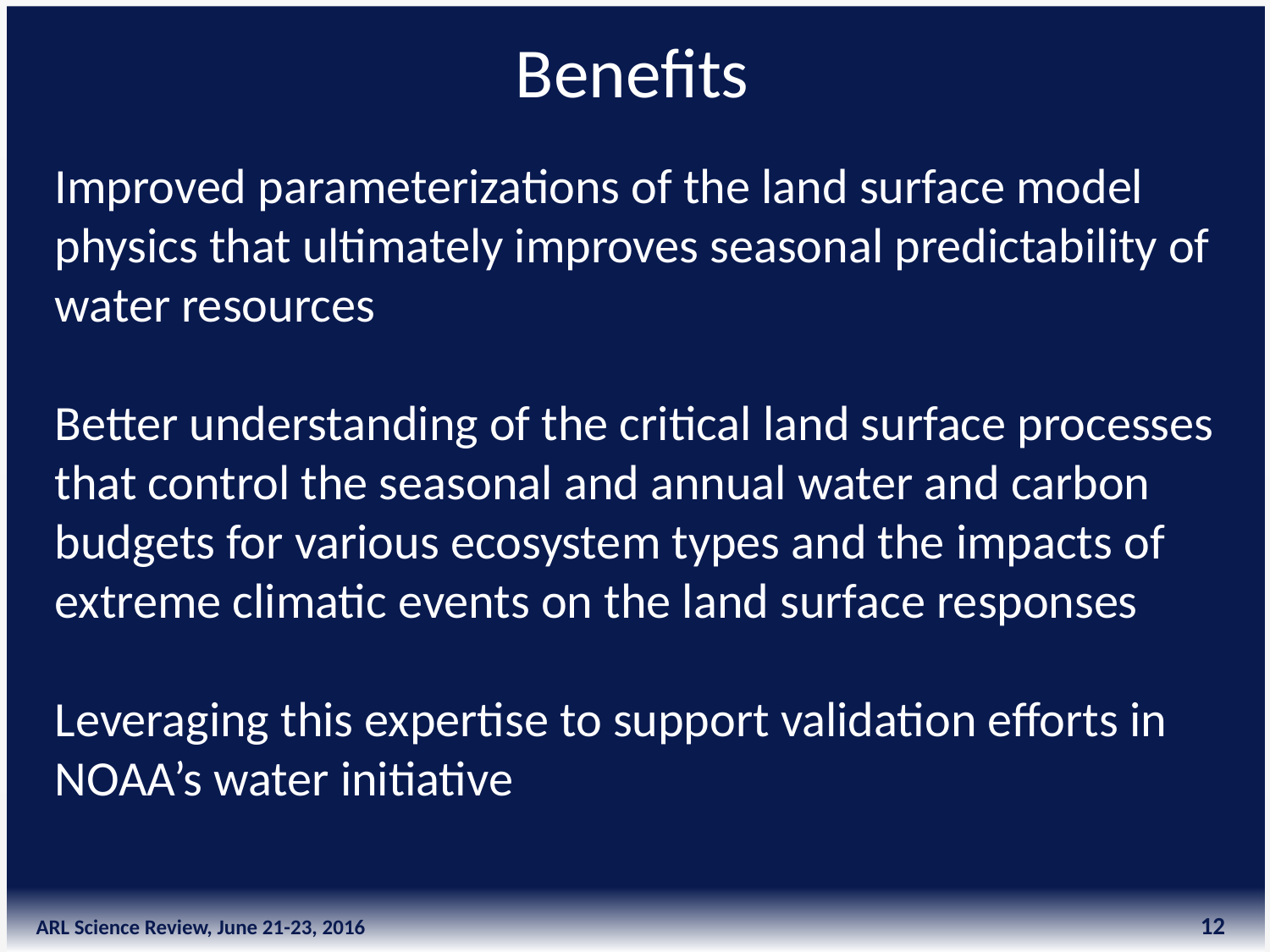

Benefits
Improved parameterizations of the land surface model  physics that ultimately improves seasonal predictability of water resources

Better understanding of the critical land surface processes that control the seasonal and annual water and carbon budgets for various ecosystem types and the impacts of extreme climatic events on the land surface responses

Leveraging this expertise to support validation efforts in NOAA’s water initiative

12
ARL Science Review, June 21-23, 2016